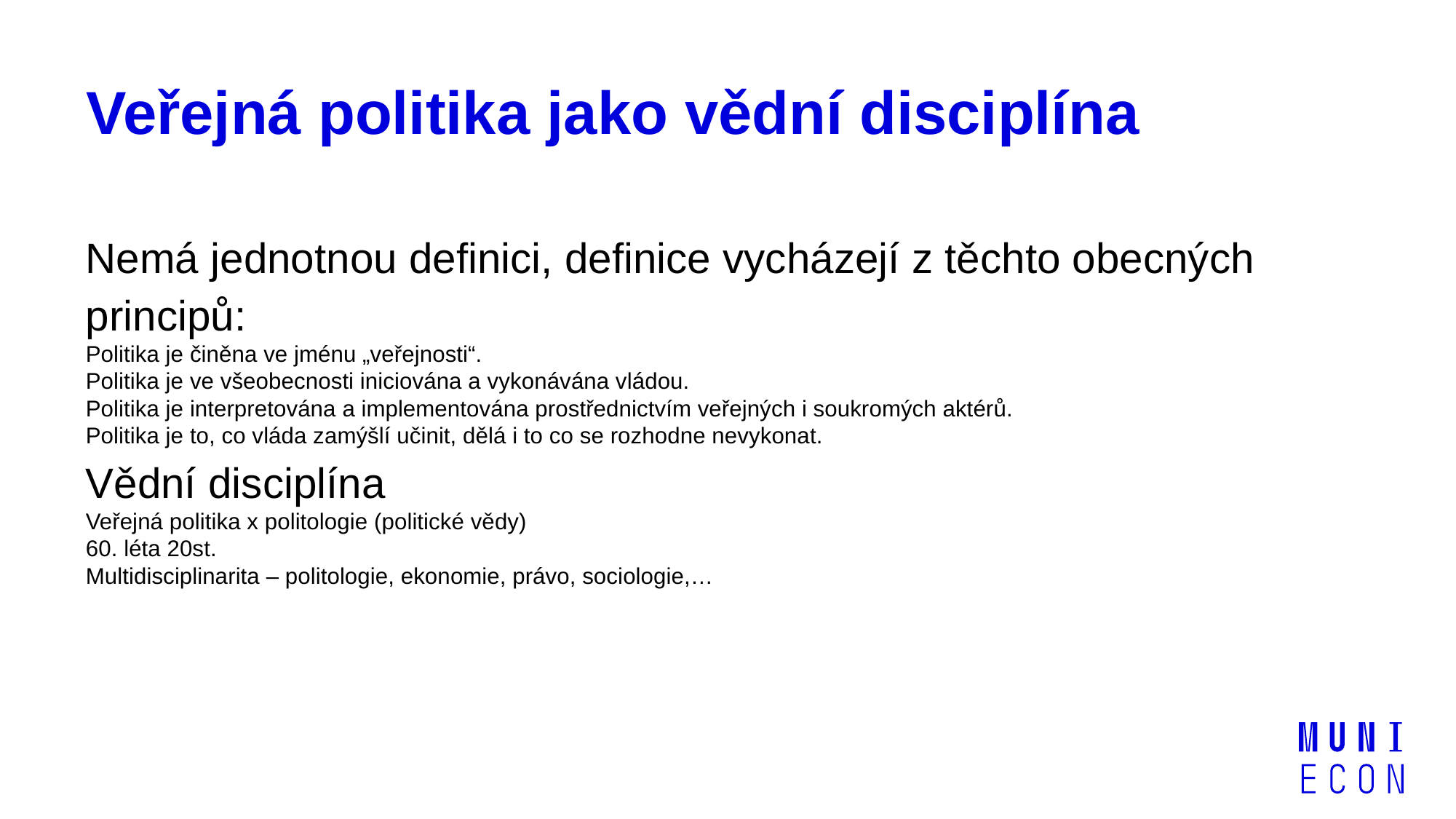

# Veřejná politika jako vědní disciplína
Nemá jednotnou definici, definice vycházejí z těchto obecných principů:
Politika je činěna ve jménu „veřejnosti“.
Politika je ve všeobecnosti iniciována a vykonávána vládou.
Politika je interpretována a implementována prostřednictvím veřejných i soukromých aktérů.
Politika je to, co vláda zamýšlí učinit, dělá i to co se rozhodne nevykonat.
Vědní disciplína
Veřejná politika x politologie (politické vědy)
60. léta 20st.
Multidisciplinarita – politologie, ekonomie, právo, sociologie,…